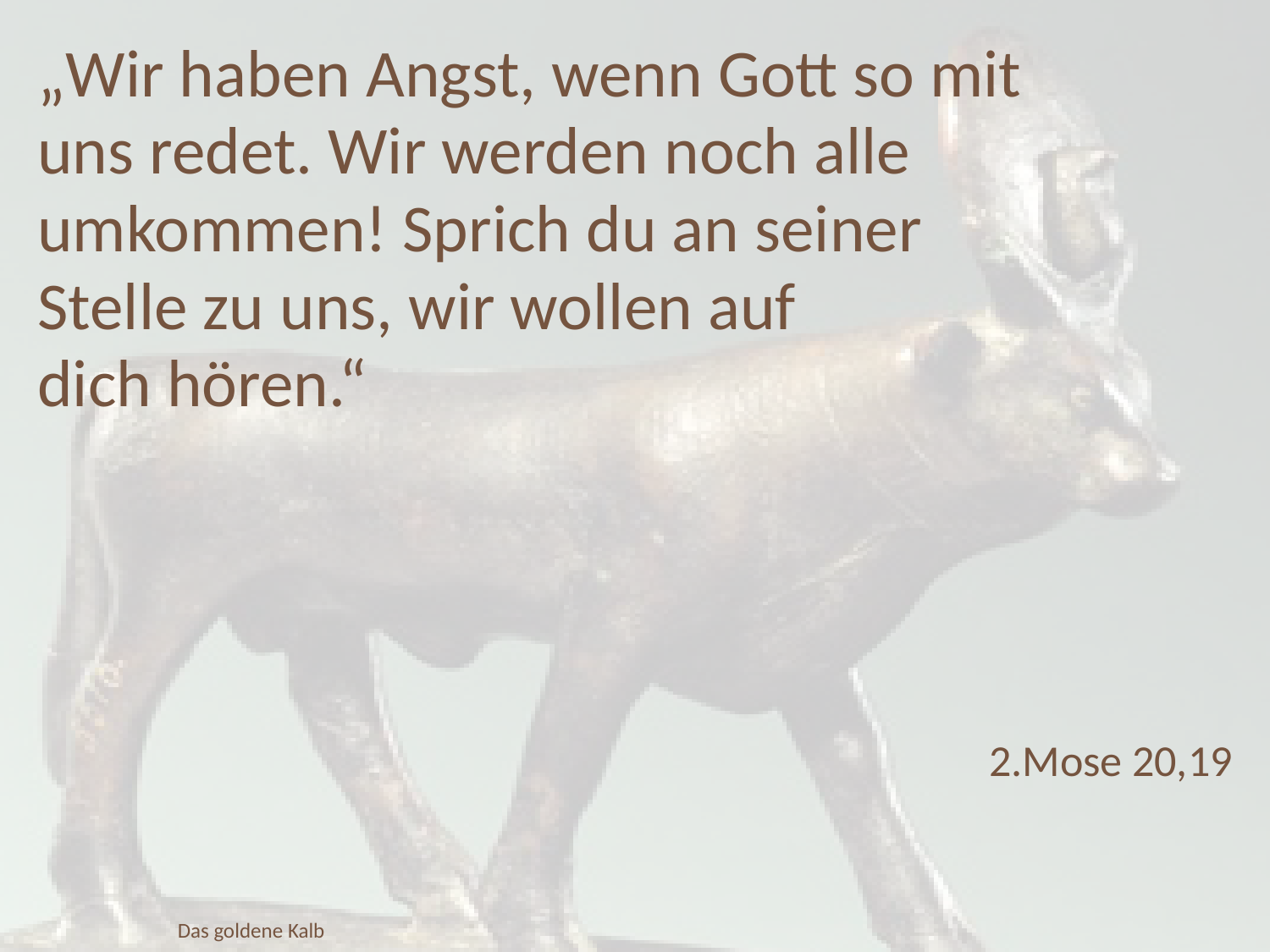

„Wir haben Angst, wenn Gott so mit uns redet. Wir werden noch alle umkommen! Sprich du an seiner
Stelle zu uns, wir wollen auf
dich hören.“
2.Mose 20,19
Das goldene Kalb